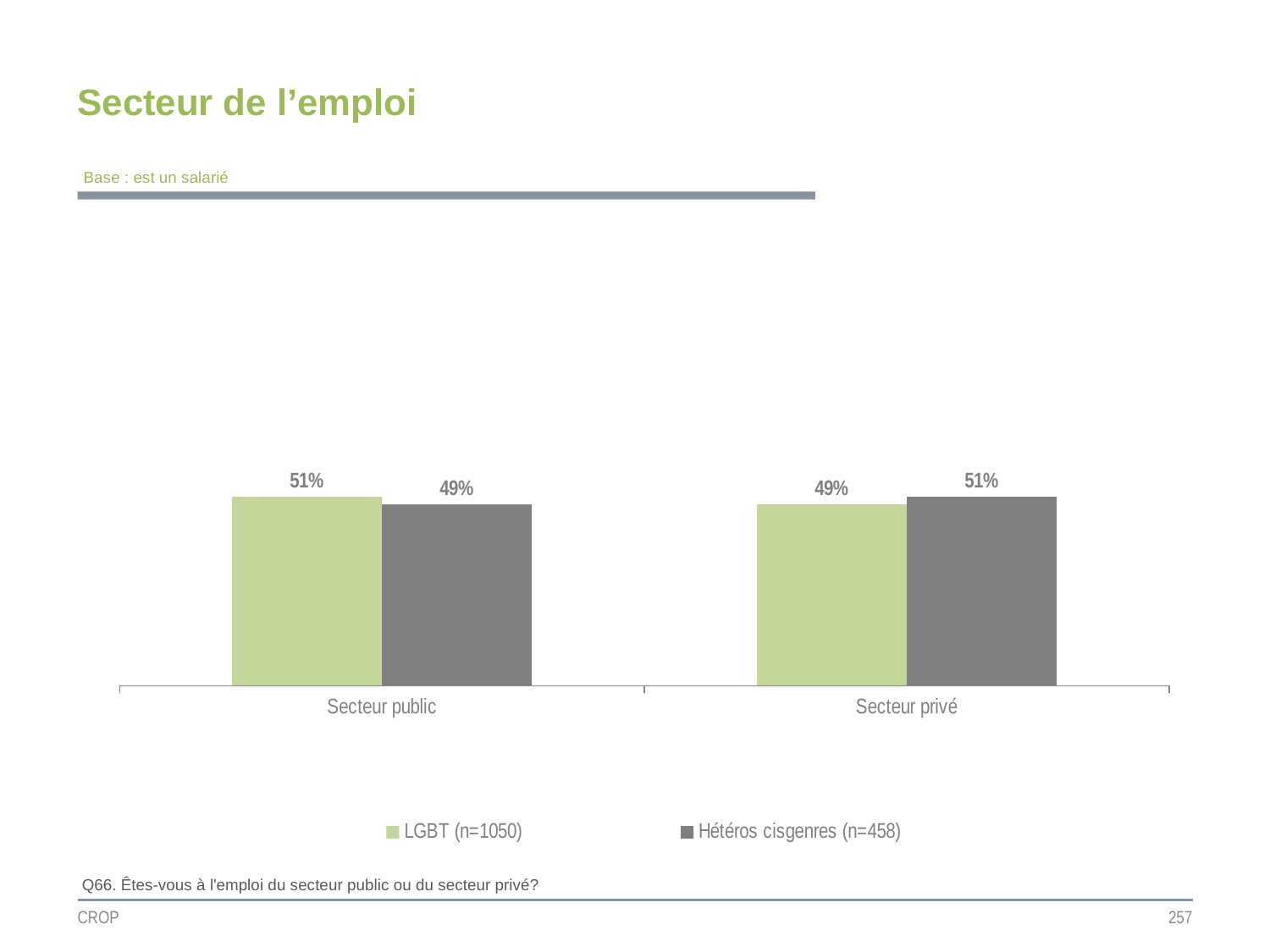

Secteur de l’emploi
Base : est un salarié

### Chart

| Category | LGBT (n=1050) | Hétéros cisgenres (n=458) |
|---|---|---|
| Secteur public | 0.51 | 0.49 |
| Secteur privé | 0.49 | 0.51 |
Q66. Êtes-vous à l'emploi du secteur public ou du secteur privé?
CROP
257